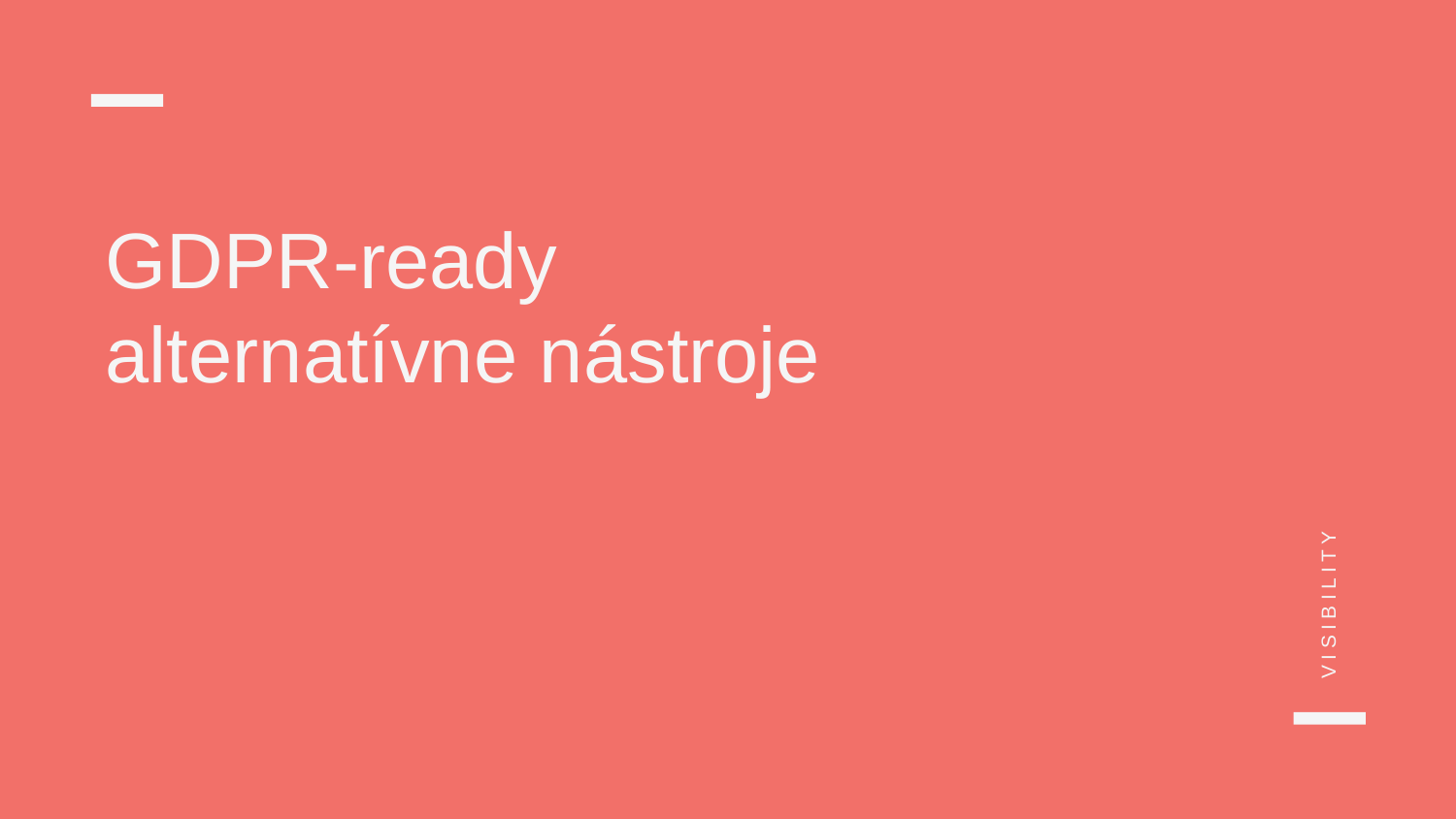

GDPR-ready
alternatívne nástroje
V I S I B I L I T Y